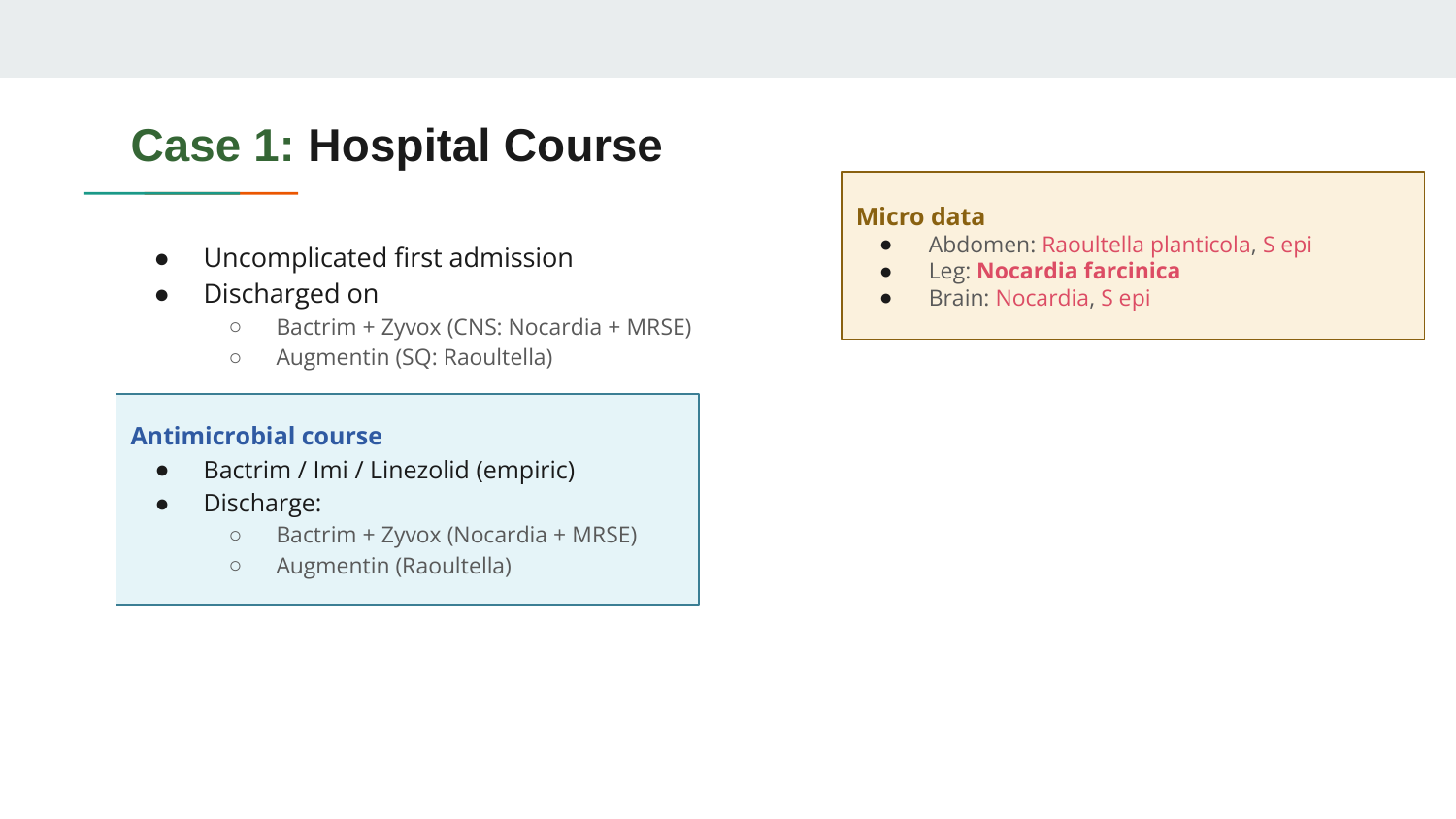

# Case 1: Hospital Course
Micro data
Abdomen: Raoultella planticola, S epi
Leg: Nocardia farcinica
Brain: Nocardia, S epi
Uncomplicated first admission
Discharged on
Bactrim + Zyvox (CNS: Nocardia + MRSE)
Augmentin (SQ: Raoultella)
Antimicrobial course
Bactrim / Imi / Linezolid (empiric)
Discharge:
Bactrim + Zyvox (Nocardia + MRSE)
Augmentin (Raoultella)